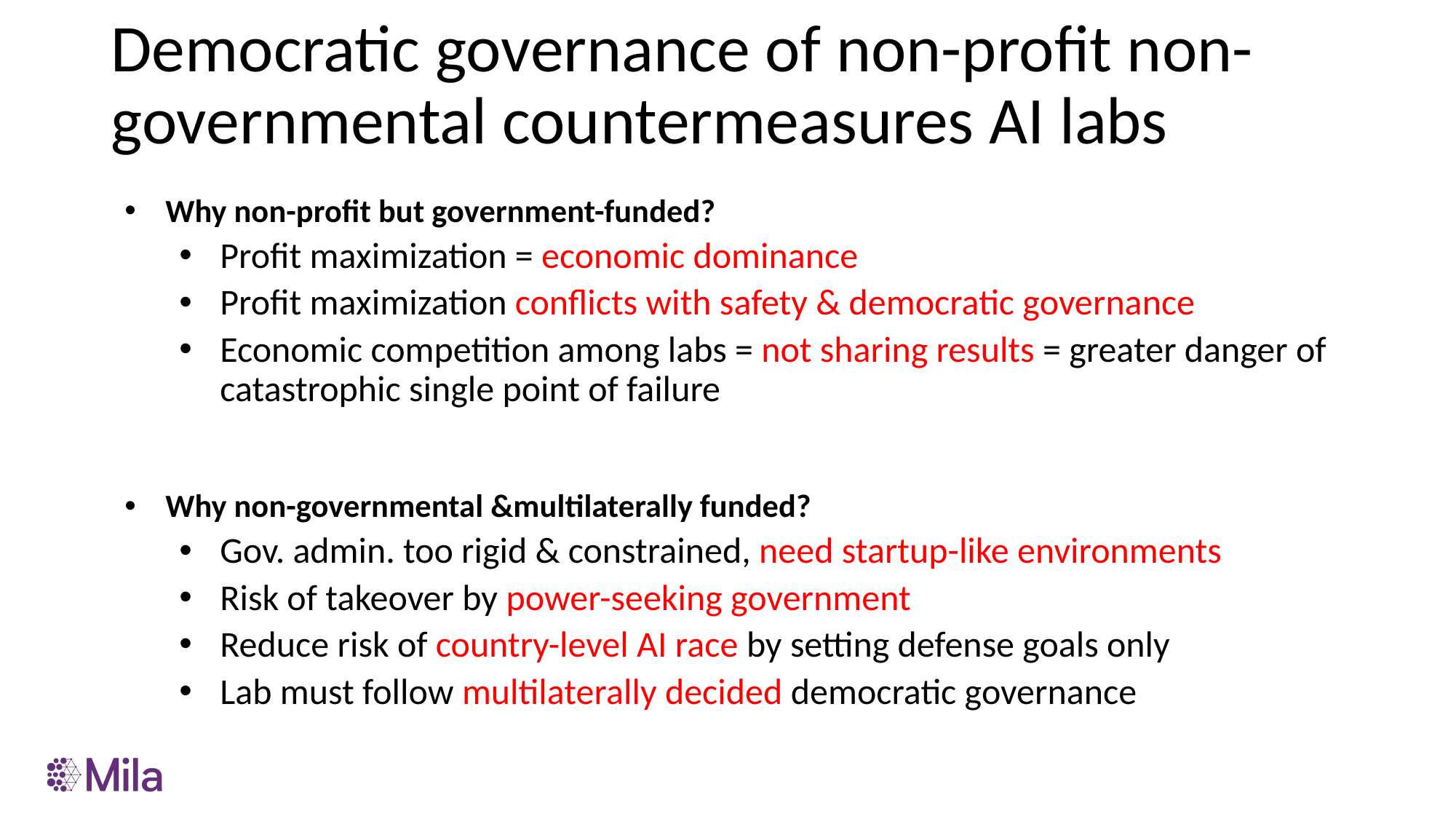

# Democratic governance of non-profit non-governmental countermeasures AI labs
Why non-profit but government-funded?
Profit maximization = economic dominance
Profit maximization conflicts with safety & democratic governance
Economic competition among labs = not sharing results = greater danger of catastrophic single point of failure

Why non-governmental &multilaterally funded?
Gov. admin. too rigid & constrained, need startup-like environments
Risk of takeover by power-seeking government
Reduce risk of country-level AI race by setting defense goals only
Lab must follow multilaterally decided democratic governance